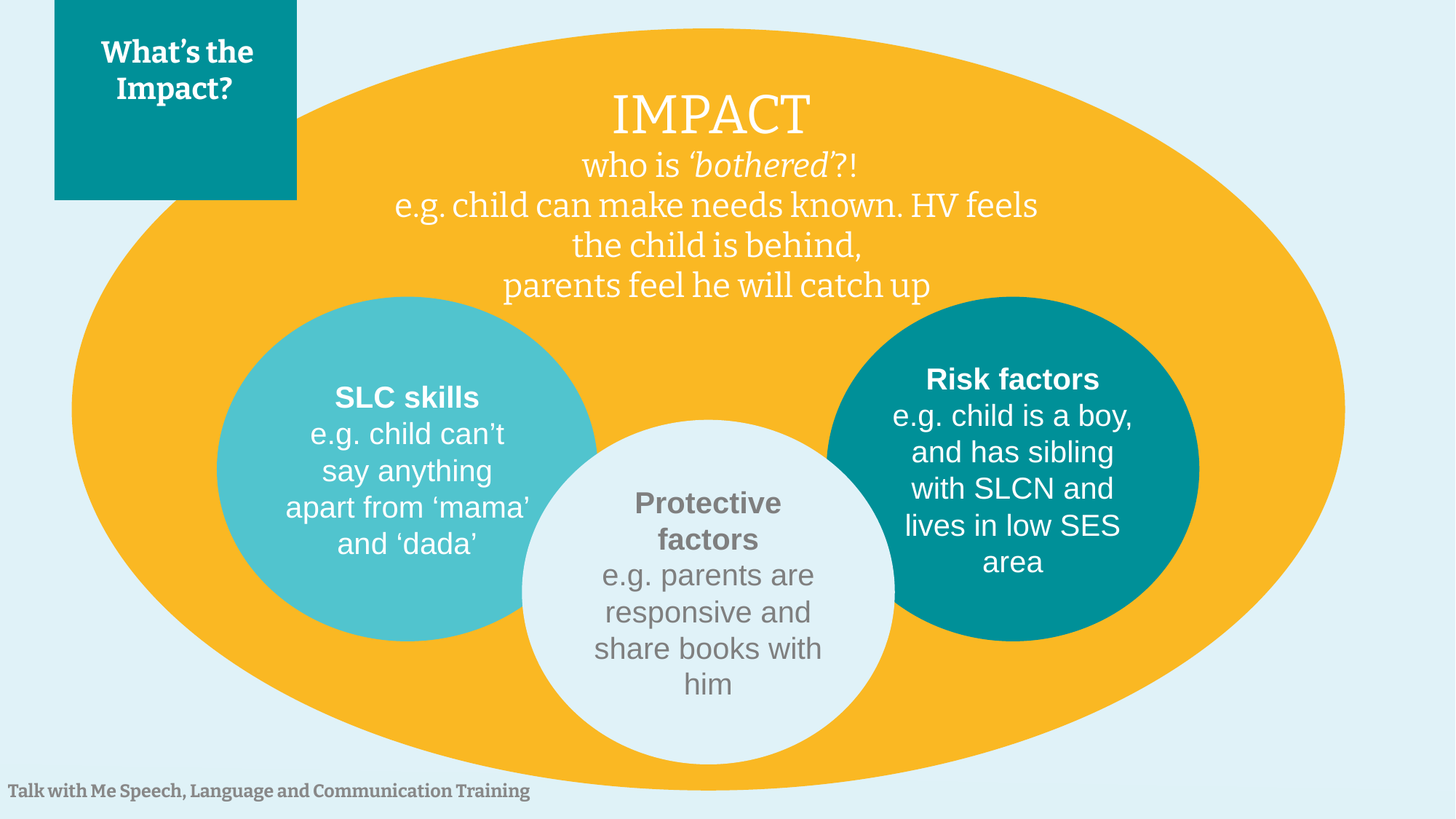

What’s the Impact?
IMPACT
 who is ‘bothered’?!
e.g. child can make needs known. HV feels the child is behind,
parents feel he will catch up

SLC skills
e.g. child can’t say anything apart from ‘mama’ and ‘dada’
Risk factors
e.g. child is a boy, and has sibling with SLCN and lives in low SES area
Protective factors
e.g. parents are responsive and share books with him
Talk with Me Speech, Language and Communication Training